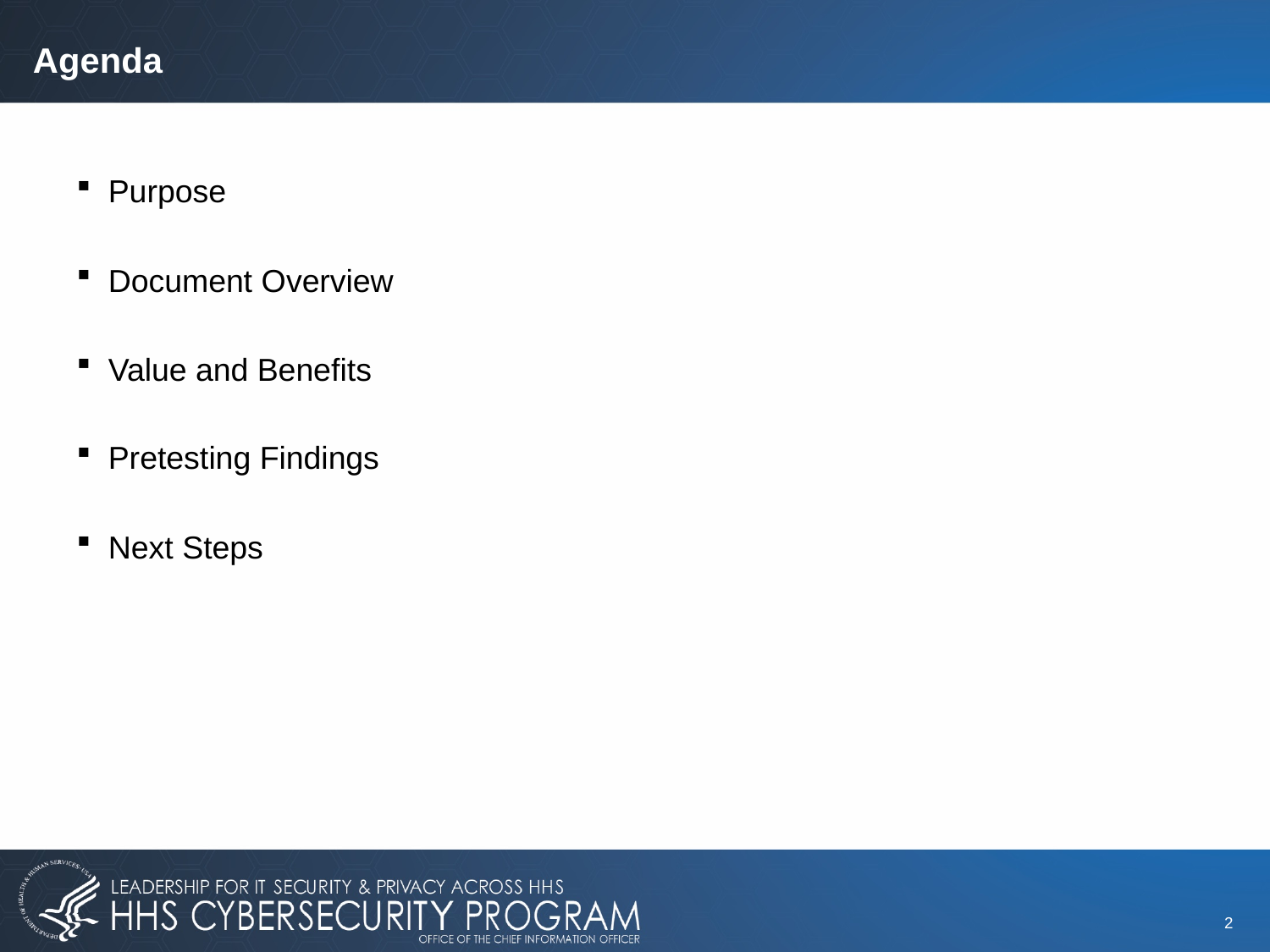

Agenda
Purpose
Document Overview
Value and Benefits
Pretesting Findings
Next Steps

2